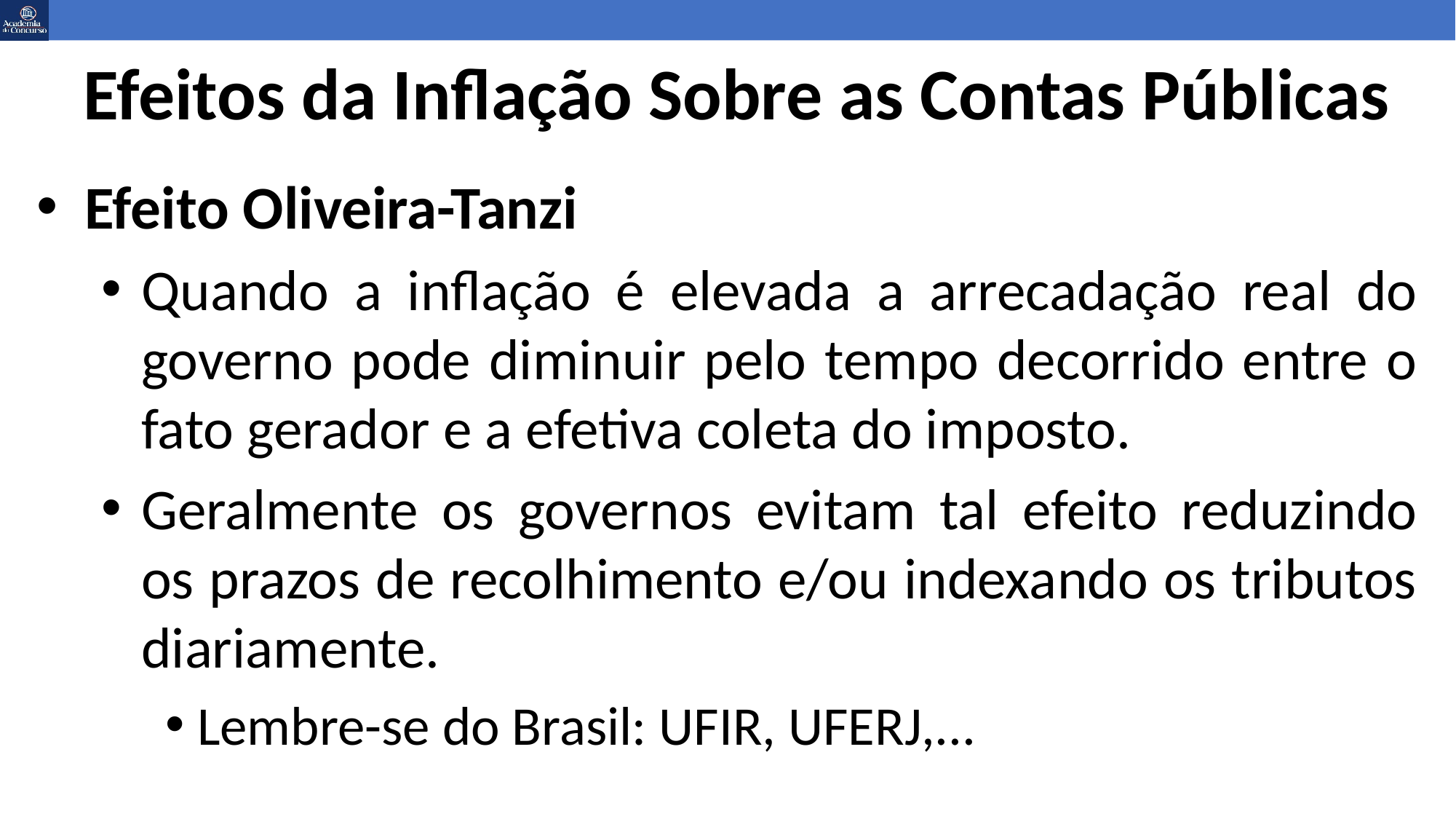

# Efeitos da Inflação Sobre as Contas Públicas
Efeito Oliveira-Tanzi
Quando a inflação é elevada a arrecadação real do governo pode diminuir pelo tempo decorrido entre o fato gerador e a efetiva coleta do imposto.
Geralmente os governos evitam tal efeito reduzindo os prazos de recolhimento e/ou indexando os tributos diariamente.
Lembre-se do Brasil: UFIR, UFERJ,...